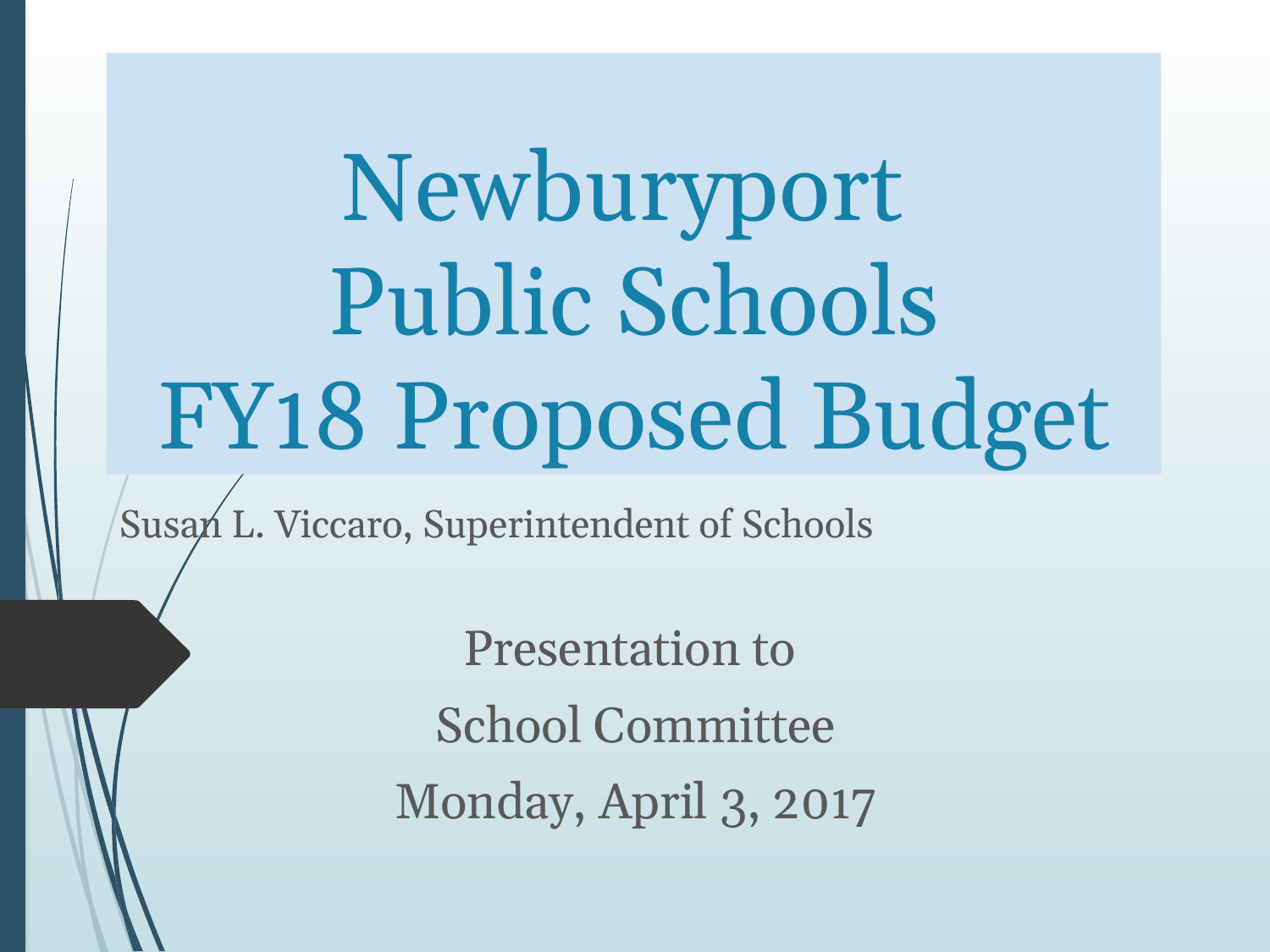

# Newburyport Public Schools FY18 Proposed Budget

Susan L. Viccaro, Superintendent of Schools

Presentation to
School Committee
Monday, April 3, 2017